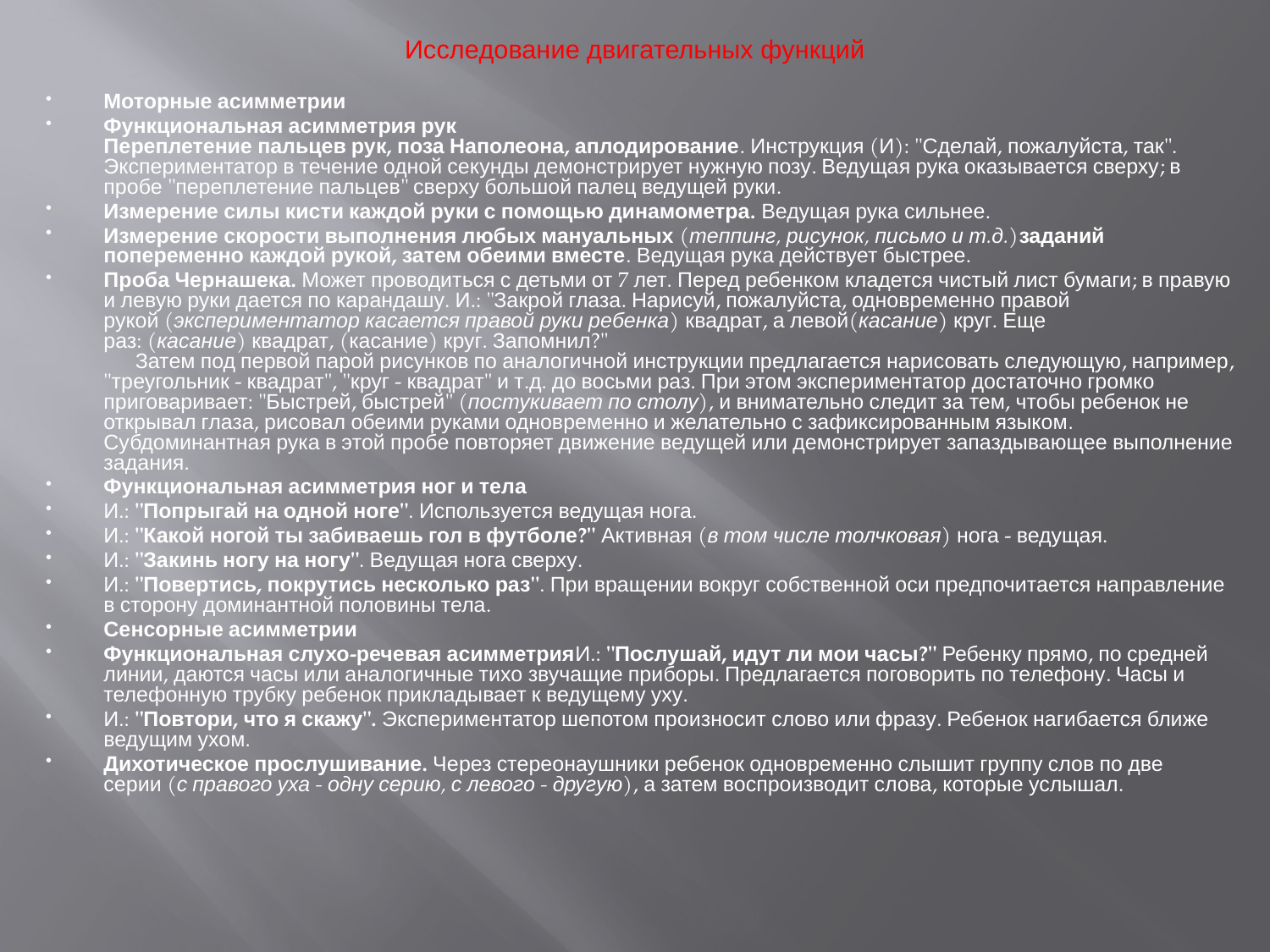

Исследование двигательных функций
Моторные асимметрии
Функциональная асимметрия рук
Переплетение пальцев рук, поза Наполеона, аплодирование. Инструкция (И): "Сделай, пожалуйста, так". Экспериментатор в течение одной секунды демонстрирует нужную позу. Ведущая рука оказывается сверху; в пробе "переплетение пальцев" сверху большой палец ведущей руки.
Измерение силы кисти каждой руки с помощью динамометра. Ведущая рука сильнее.
Измерение скорости выполнения любых мануальных (теппинг, рисунок, письмо и т.д.)заданий попеременно каждой рукой, затем обеими вместе. Ведущая рука действует быстрее.
Проба Чернашека. Может проводиться с детьми от 7 лет. Перед ребенком кладется чистый лист бумаги; в правую и левую руки дается по карандашу. И.: "Закрой глаза. Нарисуй, пожалуйста, одновременно правой рукой (экспериментатор касается правой руки ребенка) квадрат, а левой(касание) круг. Еще раз: (касание) квадрат, (касание) круг. Запомнил?"
      Затем под первой парой рисунков по аналогичной инструкции предлагается нарисовать следующую, например, "треугольник - квадрат", "круг - квадрат" и т.д. до восьми раз. При этом экспериментатор достаточно громко приговаривает: "Быстрей, быстрей" (постукивает по столу), и внимательно следит за тем, чтобы ребенок не открывал глаза, рисовал обеими руками одновременно и желательно с зафиксированным языком. Субдоминантная рука в этой пробе повторяет движение ведущей или демонстрирует запаздывающее выполнение задания.
Функциональная асимметрия ног и тела
И.: "Попрыгай на одной ноге". Используется ведущая нога.
И.: "Какой ногой ты забиваешь гол в футболе?" Активная (в том числе толчковая) нога - ведущая.
И.: "Закинь ногу на ногу". Ведущая нога сверху.
И.: "Повертись, покрутись несколько раз". При вращении вокруг собственной оси предпочитается направление в сторону доминантной половины тела.
Сенсорные асимметрии
Функциональная слухо-речевая асимметрияИ.: "Послушай, идут ли мои часы?" Ребенку прямо, по средней линии, даются часы или аналогичные тихо звучащие приборы. Предлагается поговорить по телефону. Часы и телефонную трубку ребенок прикладывает к ведущему уху.
И.: "Повтори, что я скажу". Экспериментатор шепотом произносит слово или фразу. Ребенок нагибается ближе ведущим ухом.
Дихотическое прослушивание. Через стереонаушники ребенок одновременно слышит группу слов по две серии (с правого уха - одну серию, с левого - другую), а затем воспроизводит слова, которые услышал.